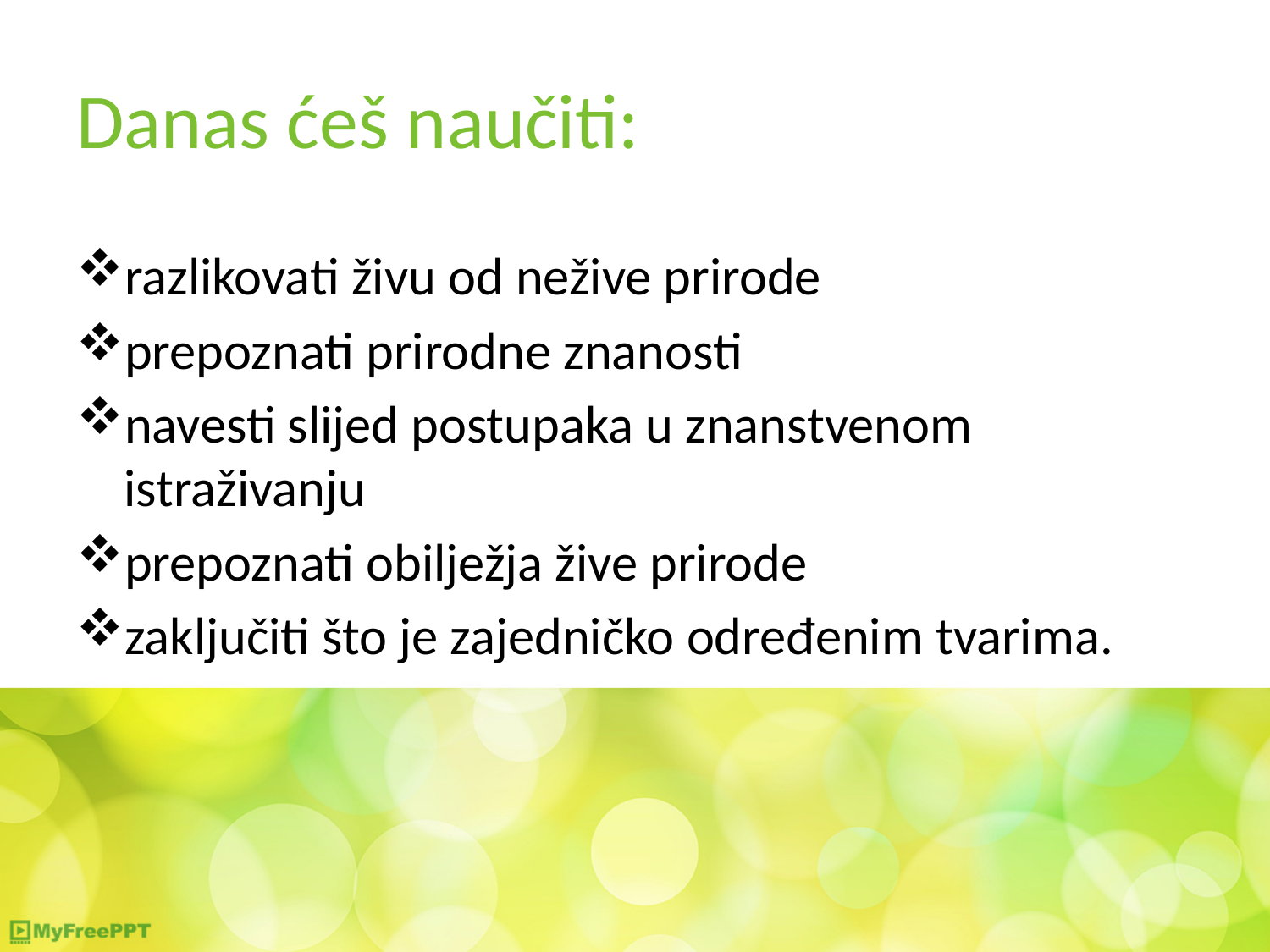

# Danas ćeš naučiti:
razlikovati živu od nežive prirode
prepoznati prirodne znanosti
navesti slijed postupaka u znanstvenom istraživanju
prepoznati obilježja žive prirode
zaključiti što je zajedničko određenim tvarima.